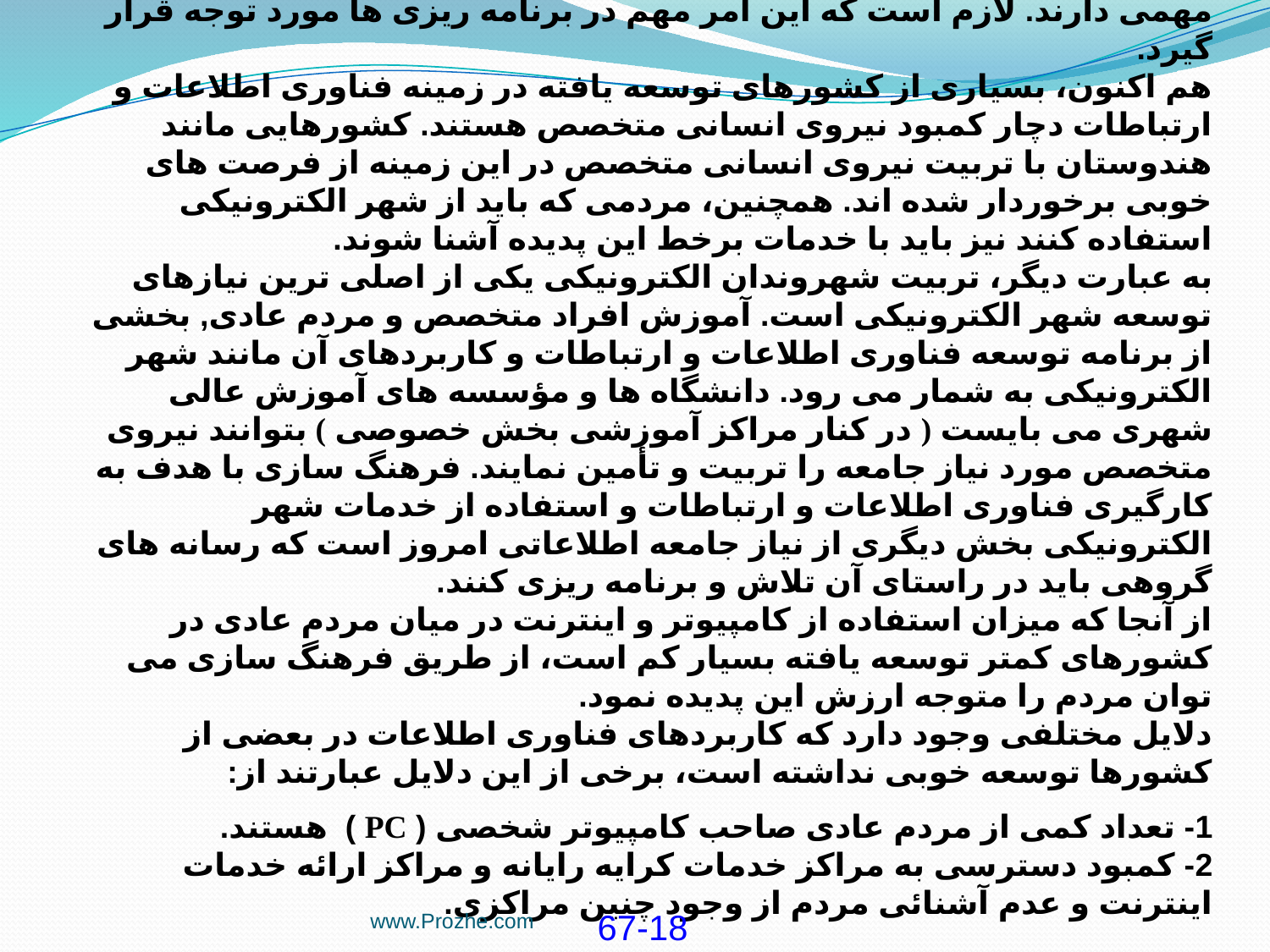

2- منابع انسانى: منابع انسانى در توسعه شهر الكترونيكى نقش مهمى دارند. لازم است كه اين امر مهم در برنامه ريزی ها مورد توجه قرار گيرد.
هم اكنون، بسياری از كشورهای توسعه يافته در زمينه فناوری اطلاعات و ارتباطات دچار كمبود نيروی انسانى متخصص هستند. كشورهايى مانند هندوستان با تربيت نيروی انسانى متخصص در اين زمينه از فرصت های خوبى برخوردار شده اند. همچنين، مردمى كه بايد از شهر الكترونيكى استفاده كنند نيز بايد با خدمات برخط اين پديده آشنا شوند.
به عبارت ديگر، تربيت شهروندان الكترونيكى يكى از اصلى ترين نيازهای توسعه شهر الكترونيكى است. آموزش افراد متخصص و مردم عادی, بخشى از برنامه توسعه فناوری اطلاعات و ارتباطات و كاربردهای آن مانند شهر الكترونيكى به شمار مى رود. دانشگاه ها و مؤسسه های آموزش عالى شهری مى بايست ( در كنار مراكز آموزشى بخش خصوصى ) بتوانند نيروی متخصص مورد نياز جامعه را تربيت و تأمين نمايند. فرهنگ سازی با هدف به كارگيری فناوری اطلاعات و ارتباطات و استفاده از خدمات شهر الكترونيكى بخش ديگری از نياز جامعه اطلاعاتى امروز است كه رسانه های گروهى بايد در راستای آن تلاش و برنامه ريزی كنند.
از آنجا كه ميزان استفاده از كامپيوتر و اينترنت در ميان مردم عادی در كشورهای كمتر توسعه يافته بسيار كم است، از طريق فرهنگ سازی مى توان مردم را متوجه ارزش اين پديده نمود.
دلايل مختلفى وجود دارد كه كاربردهای فناوری اطلاعات در بعضى از كشورها توسعه خوبى نداشته است، برخى از اين دلايل عبارتند از:

1- تعداد كمى از مردم عادی صاحب كامپيوتر شخصى ( PC )  هستند.
2- كمبود دسترسى به مراكز خدمات كرايه رايانه و مراكز ارائه خدمات اينترنت و عدم آشنائى مردم از وجود چنين مراكزی.

www.Prozhe.com
67-18